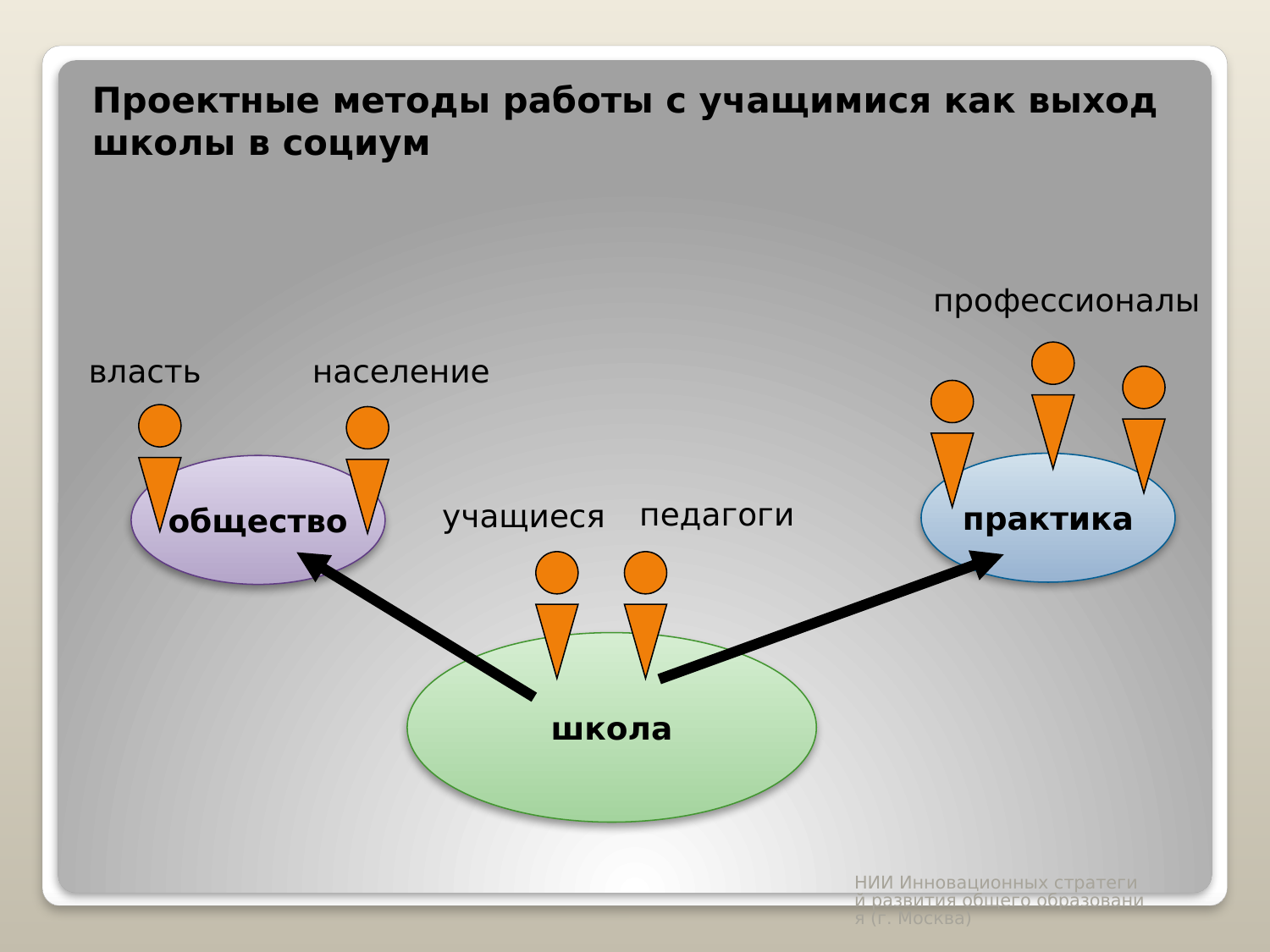

# Проектные методы работы с учащимися как выход школы в социум
профессионалы

власть
население

практика
общество
педагоги
учащиеся

школа
НИИ Инновационных стратегий развития общего образования (г. Москва)